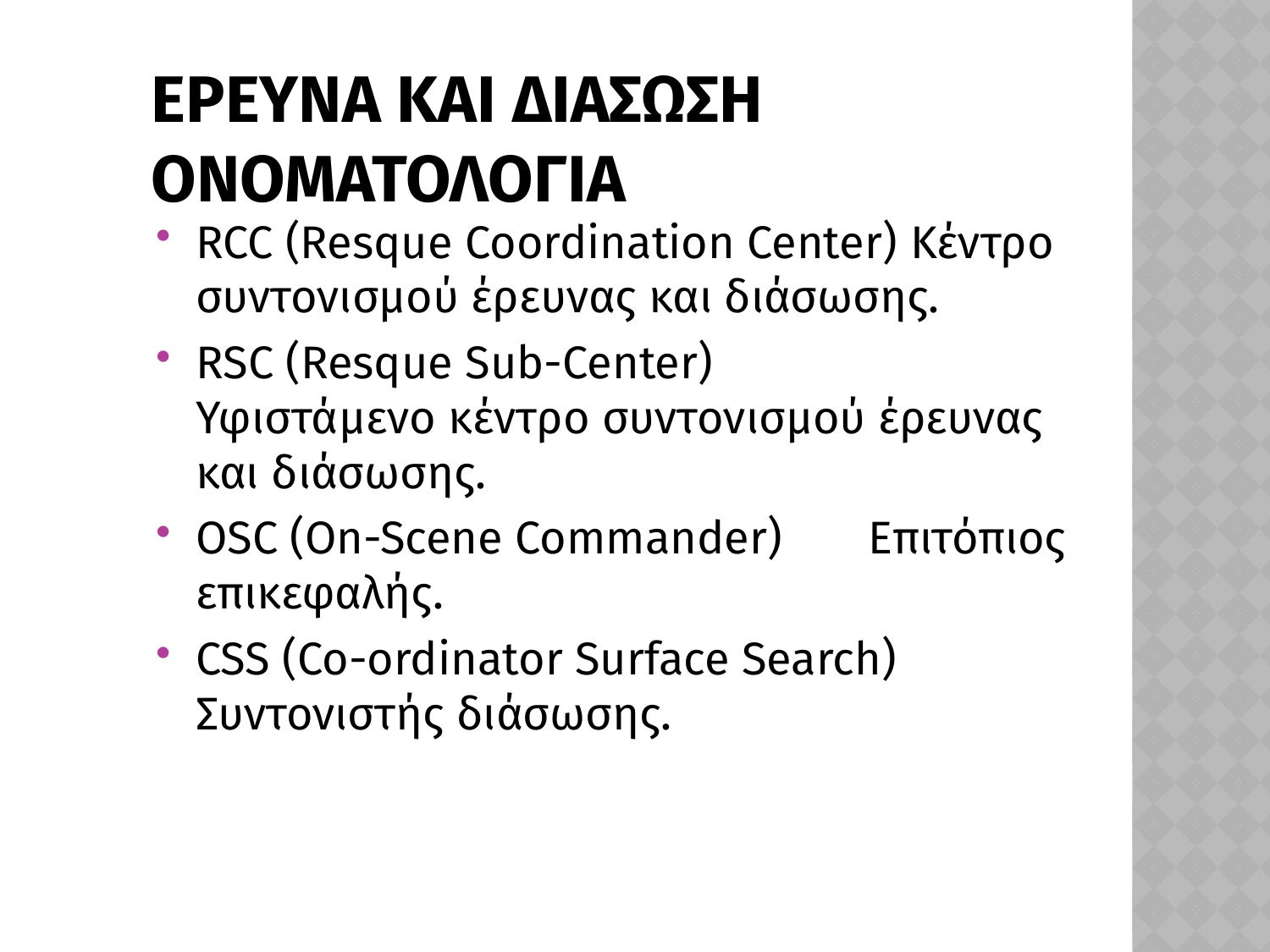

# ΕΡΕΥΝΑ ΚΑi ΔΙΑΣΩΣΗ ΟΝΟΜΑΤΟΛΟΓΙΑ
RCC (Resque Coordination Center) Κέντρο συντονισμού έρευνας και διάσωσης.
RSC (Resque Sub-Center)           Υφιστάμενο κέντρο συντονισμού έρευνας και διάσωσης.
OSC (On-Scene Commander)       Επιτόπιος επικεφαλής.
CSS (Co-ordinator Surface Search)     Συντονιστής διάσωσης.